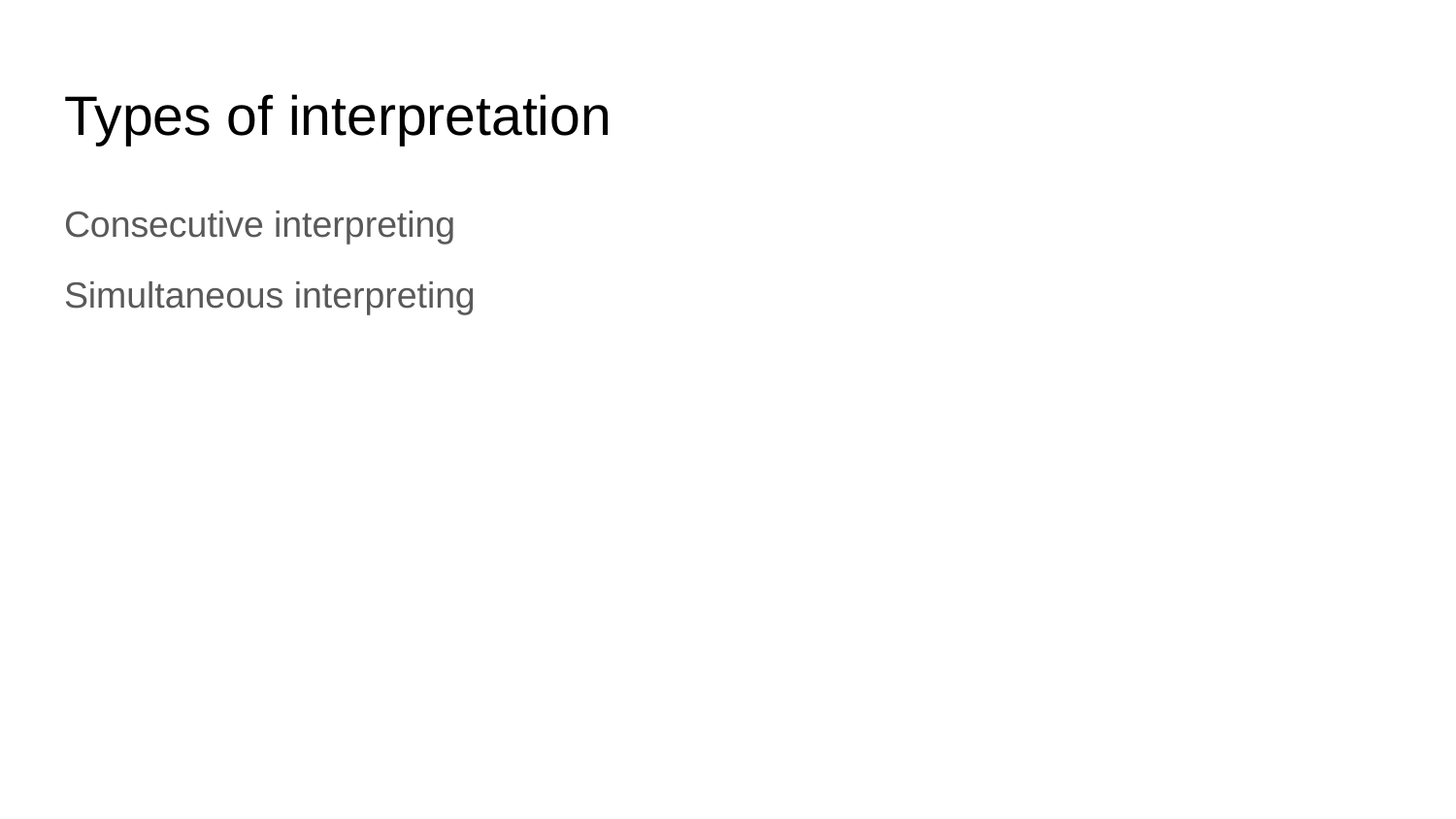

# Types of interpretation
Consecutive interpreting
Simultaneous interpreting